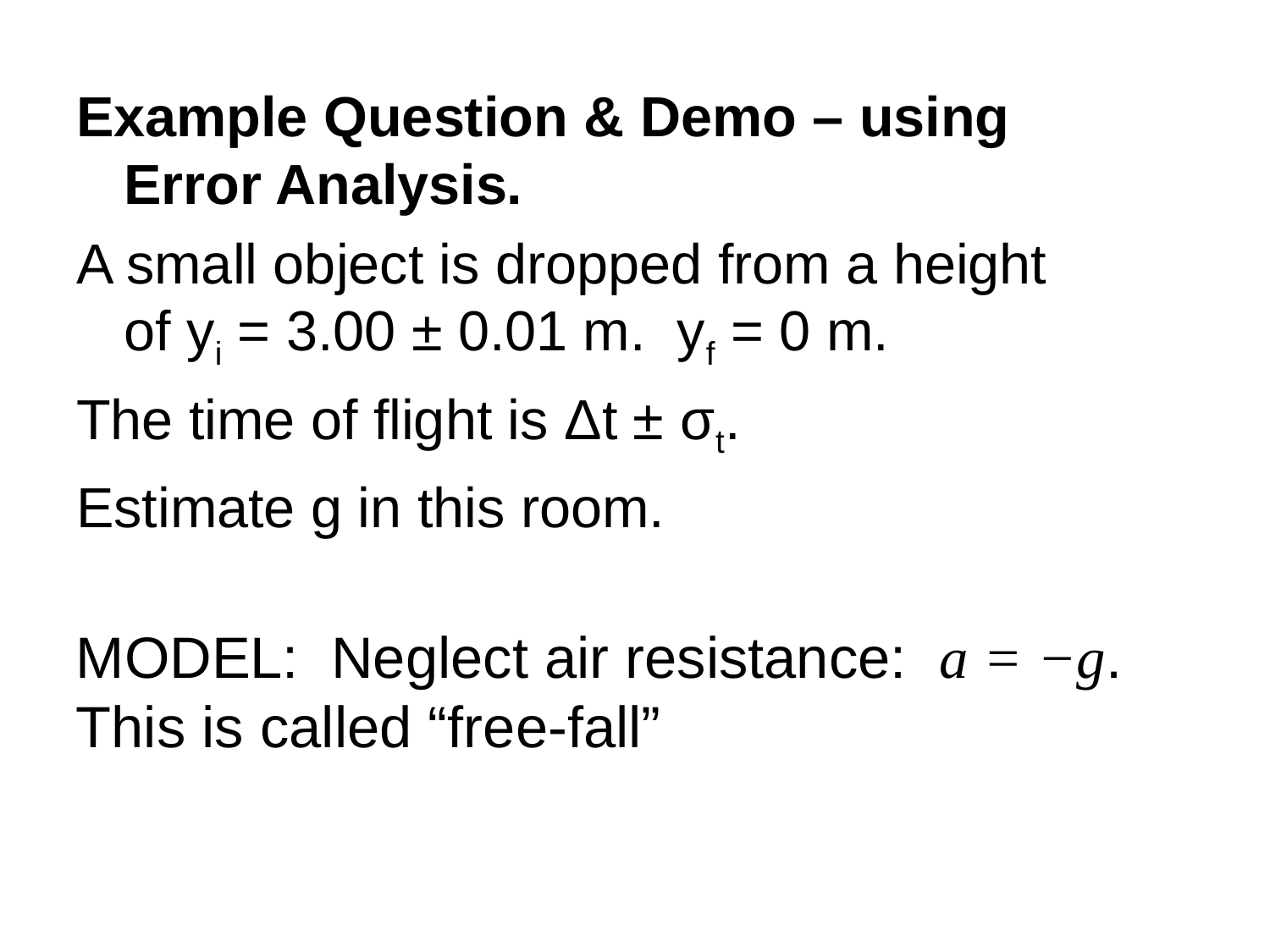

Example Question & Demo – using Error Analysis.
A small object is dropped from a height of yi = 3.00 ± 0.01 m.  yf = 0 m.
The time of flight is Δt ± σt.
Estimate g in this room.
MODEL:  Neglect air resistance:  a = −g.  This is called “free-fall”